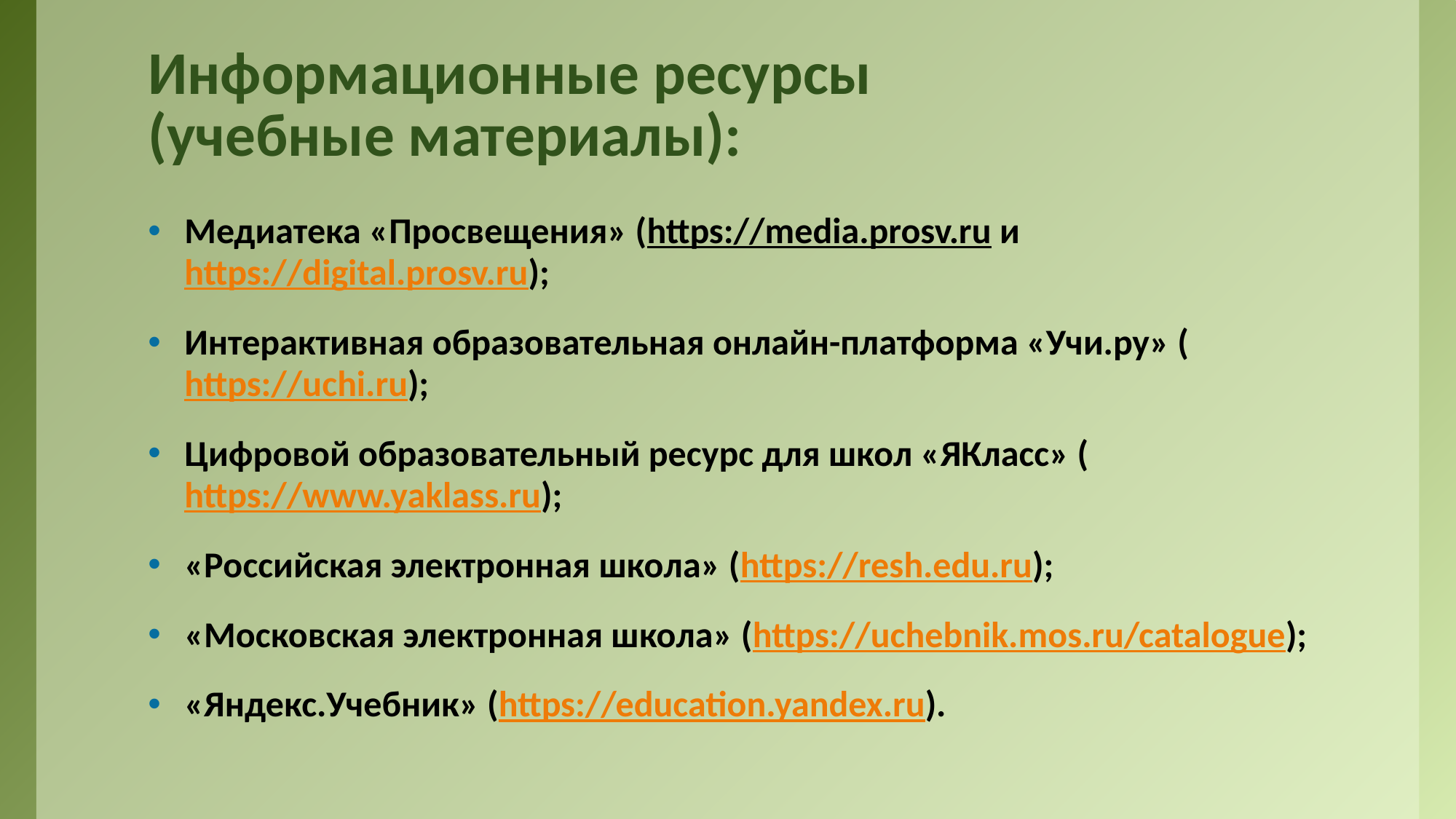

# Информационные ресурсы (учебные материалы):
Медиатека «Просвещения» (https://media.prosv.ru и https://digital.prosv.ru);
Интерактивная образовательная онлайн-платформа «Учи.ру» (https://uchi.ru);
Цифровой образовательный ресурс для школ «ЯКласс» (https://www.yaklass.ru);
«Российская электронная школа» (https://resh.edu.ru);
«Московская электронная школа» (https://uchebnik.mos.ru/catalogue);
«Яндекс.Учебник» (https://education.yandex.ru).